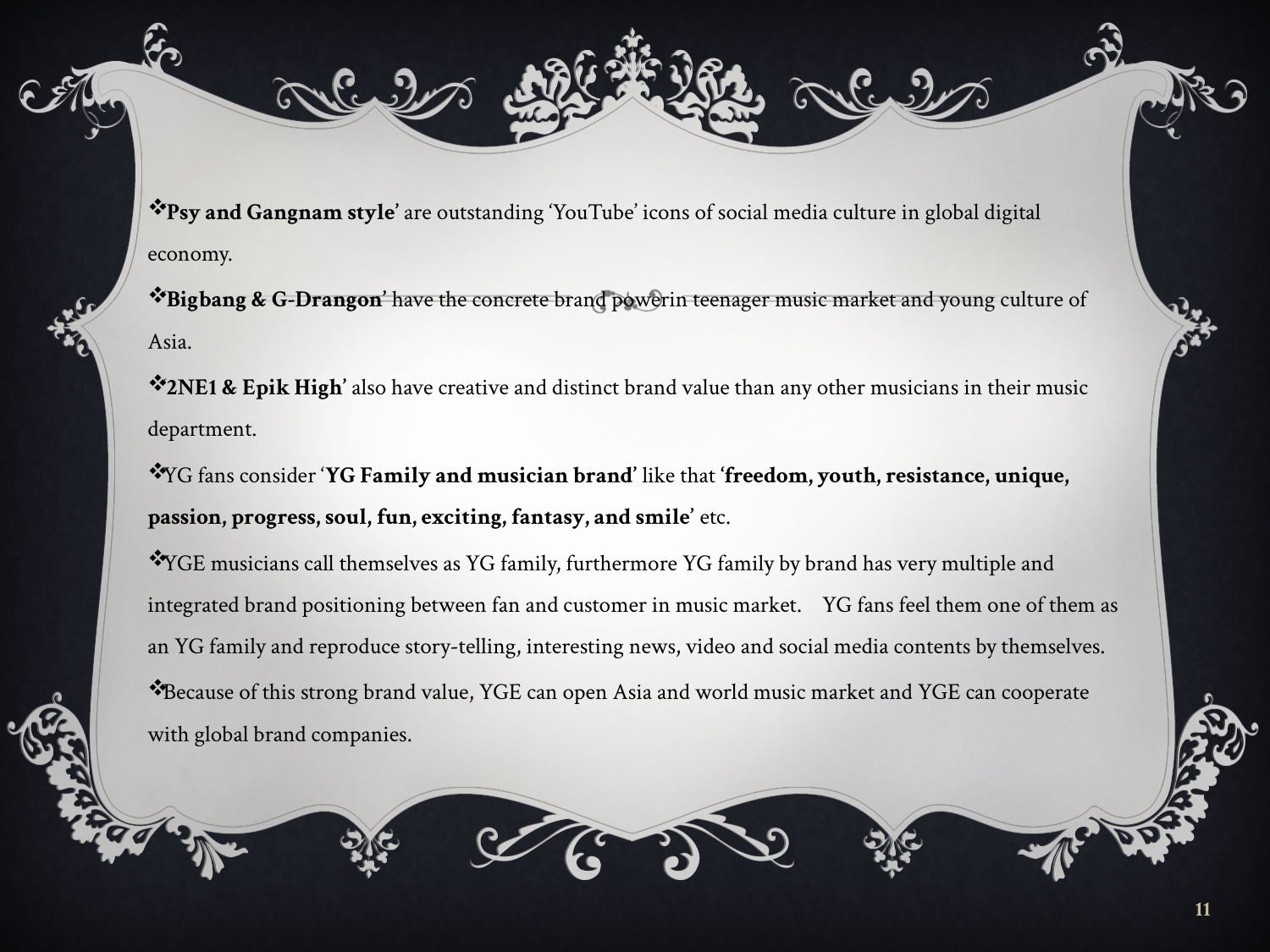

‘Psy and Gangnam style’ are outstanding ‘YouTube’ icons of social media culture in global digital economy.
‘Bigbang & G-Drangon’ have the concrete brand powerin teenager music market and young culture of Asia.
‘2NE1 & Epik High’ also have creative and distinct brand value than any other musicians in their music department.
YG fans consider ‘YG Family and musician brand’ like that ‘freedom, youth, resistance, unique, passion, progress, soul, fun, exciting, fantasy, and smile’ etc.
YGE musicians call themselves as YG family, furthermore YG family by brand has very multiple and integrated brand positioning between fan and customer in music market.    YG fans feel them one of them as an YG family and reproduce story-telling, interesting news, video and social media contents by themselves.
Because of this strong brand value, YGE can open Asia and world music market and YGE can cooperate with global brand companies.

11